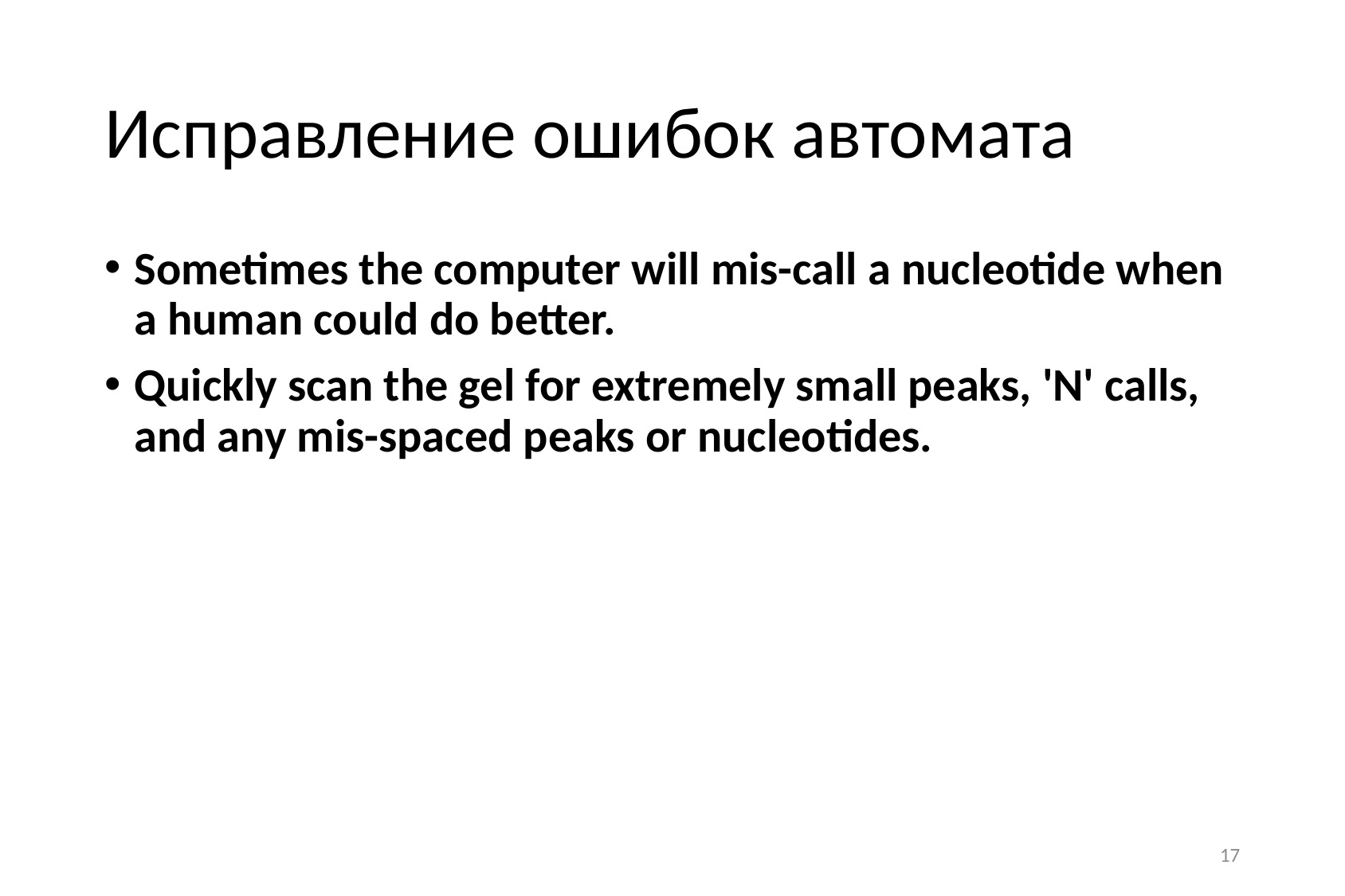

# Исправление ошибок автомата
Sometimes the computer will mis-call a nucleotide when a human could do better.
Quickly scan the gel for extremely small peaks, 'N' calls, and any mis-spaced peaks or nucleotides.
17